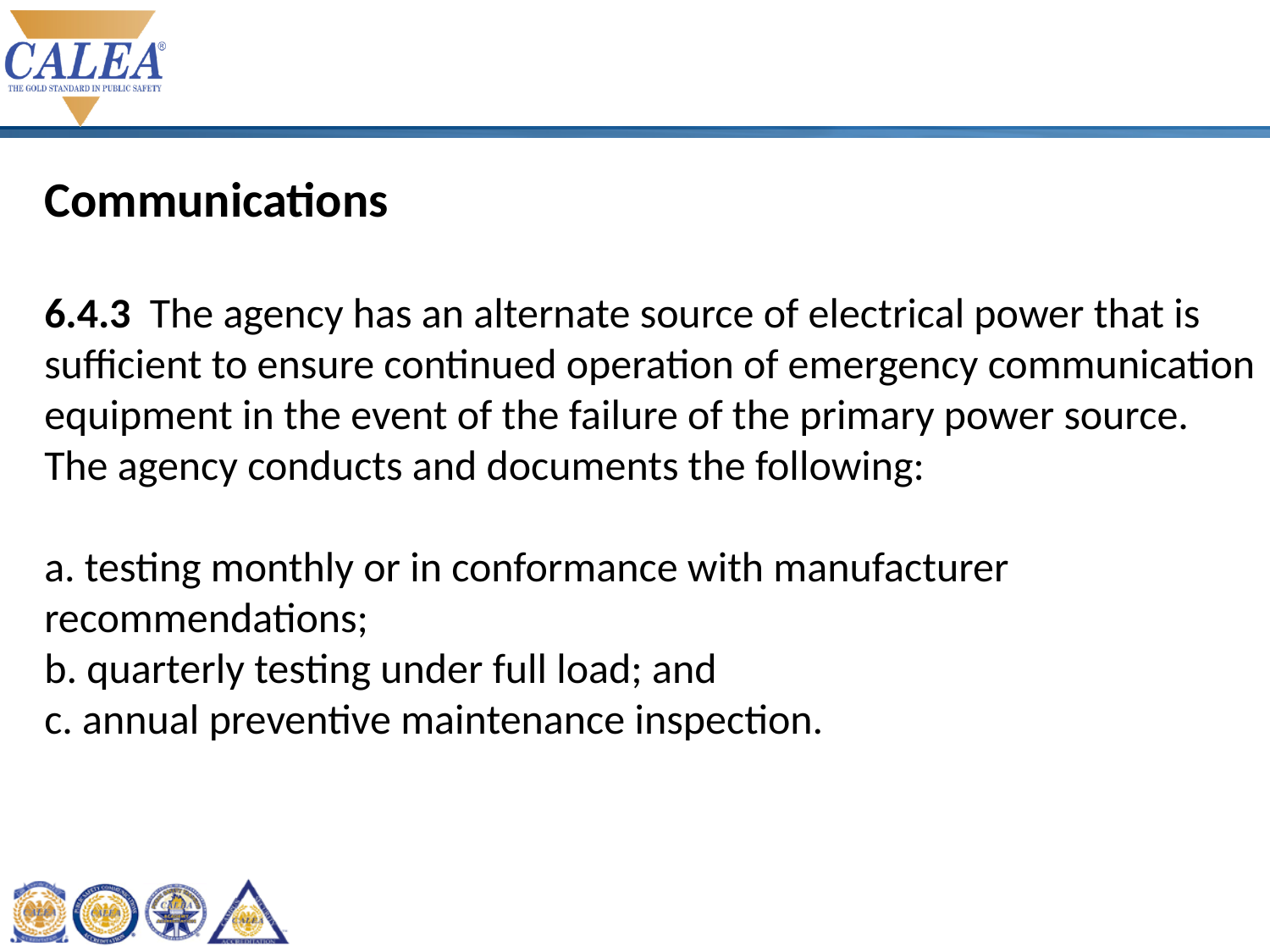

Communications

6.4.3  The agency has an alternate source of electrical power that is sufficient to ensure continued operation of emergency communication equipment in the event of the failure of the primary power source. The agency conducts and documents the following:

a. testing monthly or in conformance with manufacturer recommendations;
b. quarterly testing under full load; and
c. annual preventive maintenance inspection.